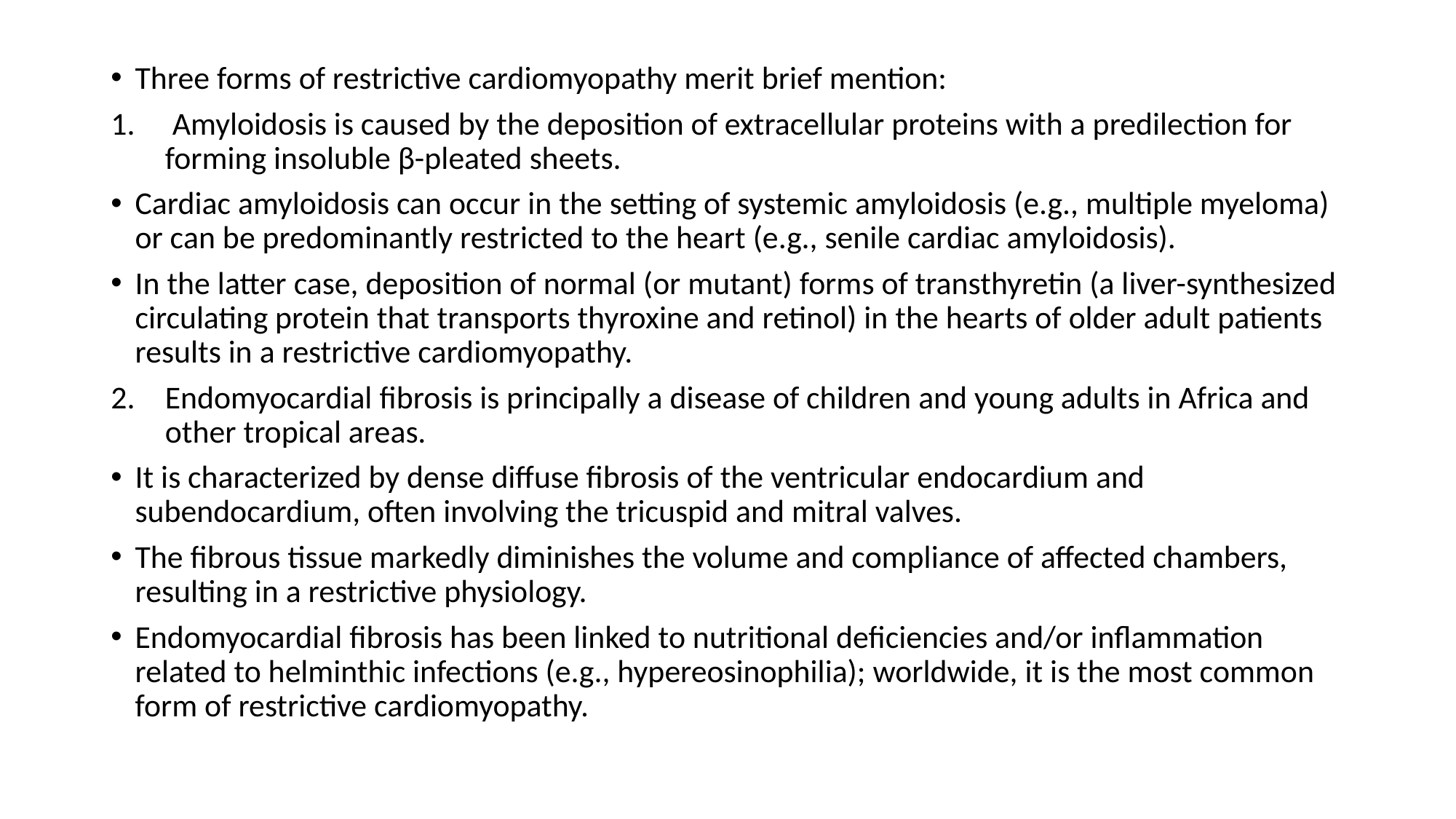

Three forms of restrictive cardiomyopathy merit brief mention:
 Amyloidosis is caused by the deposition of extracellular proteins with a predilection for forming insoluble β-pleated sheets.
Cardiac amyloidosis can occur in the setting of systemic amyloidosis (e.g., multiple myeloma) or can be predominantly restricted to the heart (e.g., senile cardiac amyloidosis).
In the latter case, deposition of normal (or mutant) forms of transthyretin (a liver-synthesized circulating protein that transports thyroxine and retinol) in the hearts of older adult patients results in a restrictive cardiomyopathy.
Endomyocardial fibrosis is principally a disease of children and young adults in Africa and other tropical areas.
It is characterized by dense diffuse fibrosis of the ventricular endocardium and subendocardium, often involving the tricuspid and mitral valves.
The fibrous tissue markedly diminishes the volume and compliance of affected chambers, resulting in a restrictive physiology.
Endomyocardial fibrosis has been linked to nutritional deficiencies and/or inflammation related to helminthic infections (e.g., hypereosinophilia); worldwide, it is the most common form of restrictive cardiomyopathy.